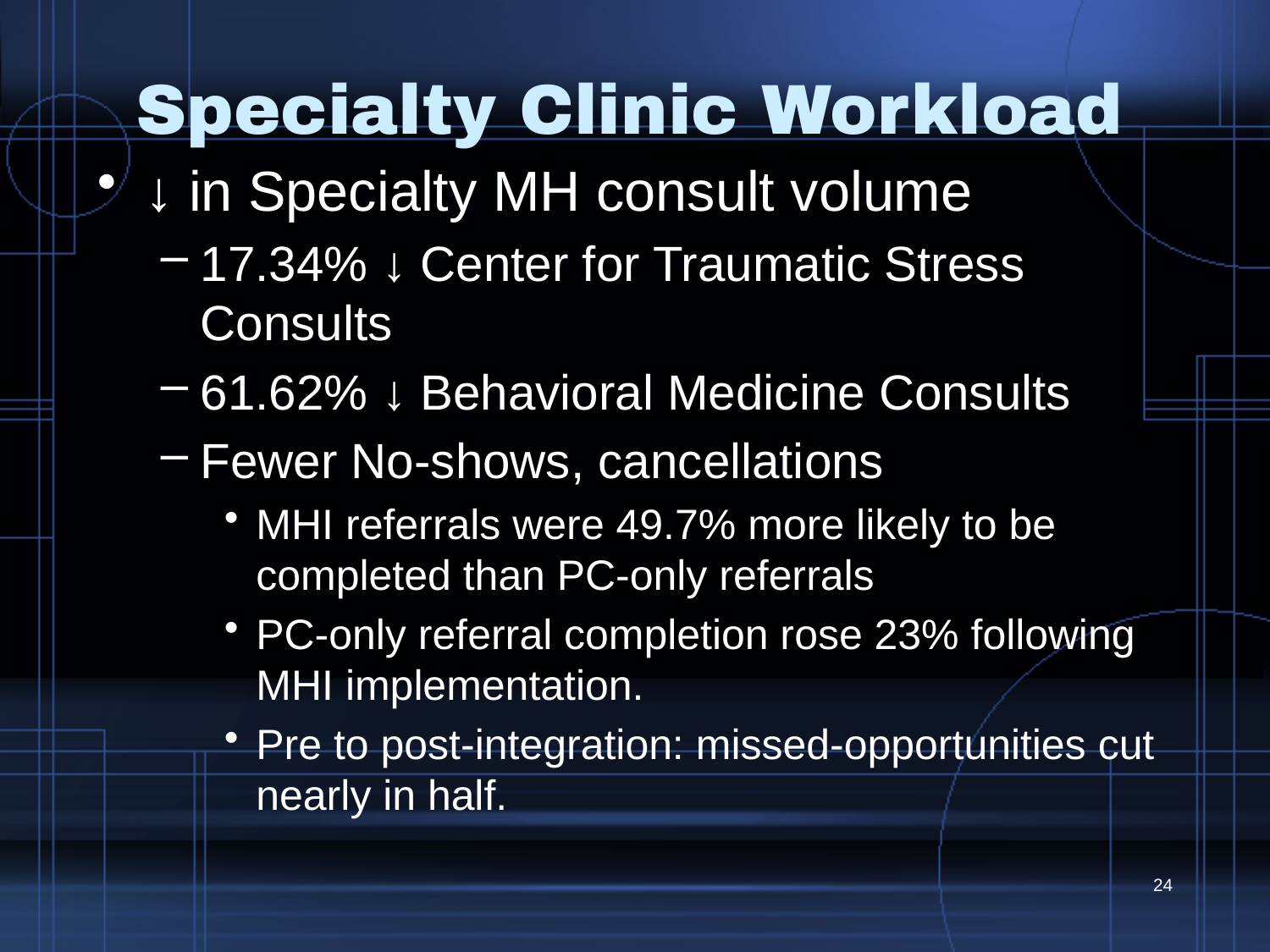

# Specialty Clinic Workload
↓ in Specialty MH consult volume
17.34% ↓ Center for Traumatic Stress Consults
61.62% ↓ Behavioral Medicine Consults
Fewer No-shows, cancellations
MHI referrals were 49.7% more likely to be completed than PC-only referrals
PC-only referral completion rose 23% following MHI implementation.
Pre to post-integration: missed-opportunities cut nearly in half.
24